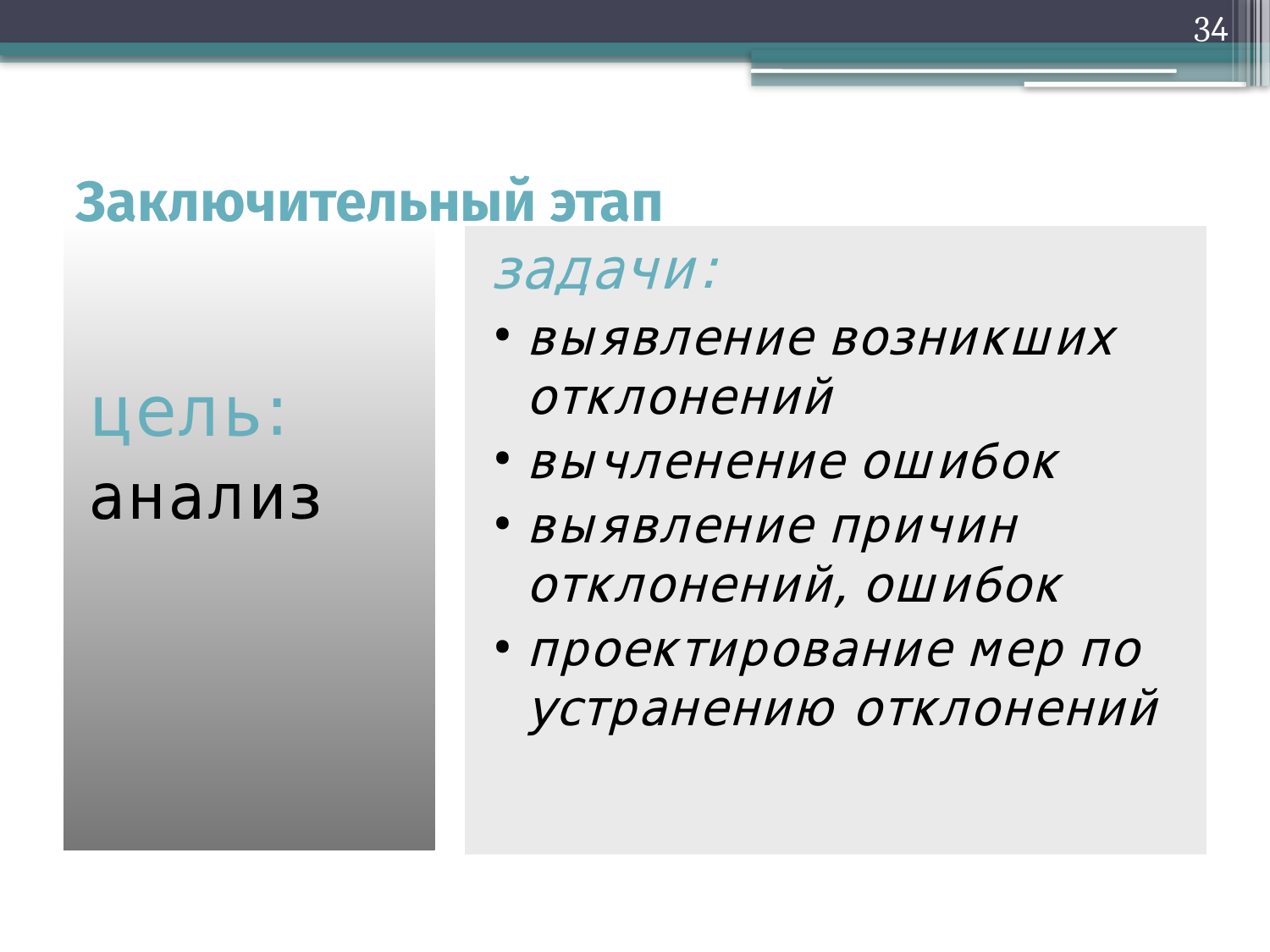

34
# Заключительный этап

цель:
анализ
задачи:
выявление возникших отклонений
вычленение ошибок
выявление причин отклонений, ошибок
проектирование мер по устранению отклонений